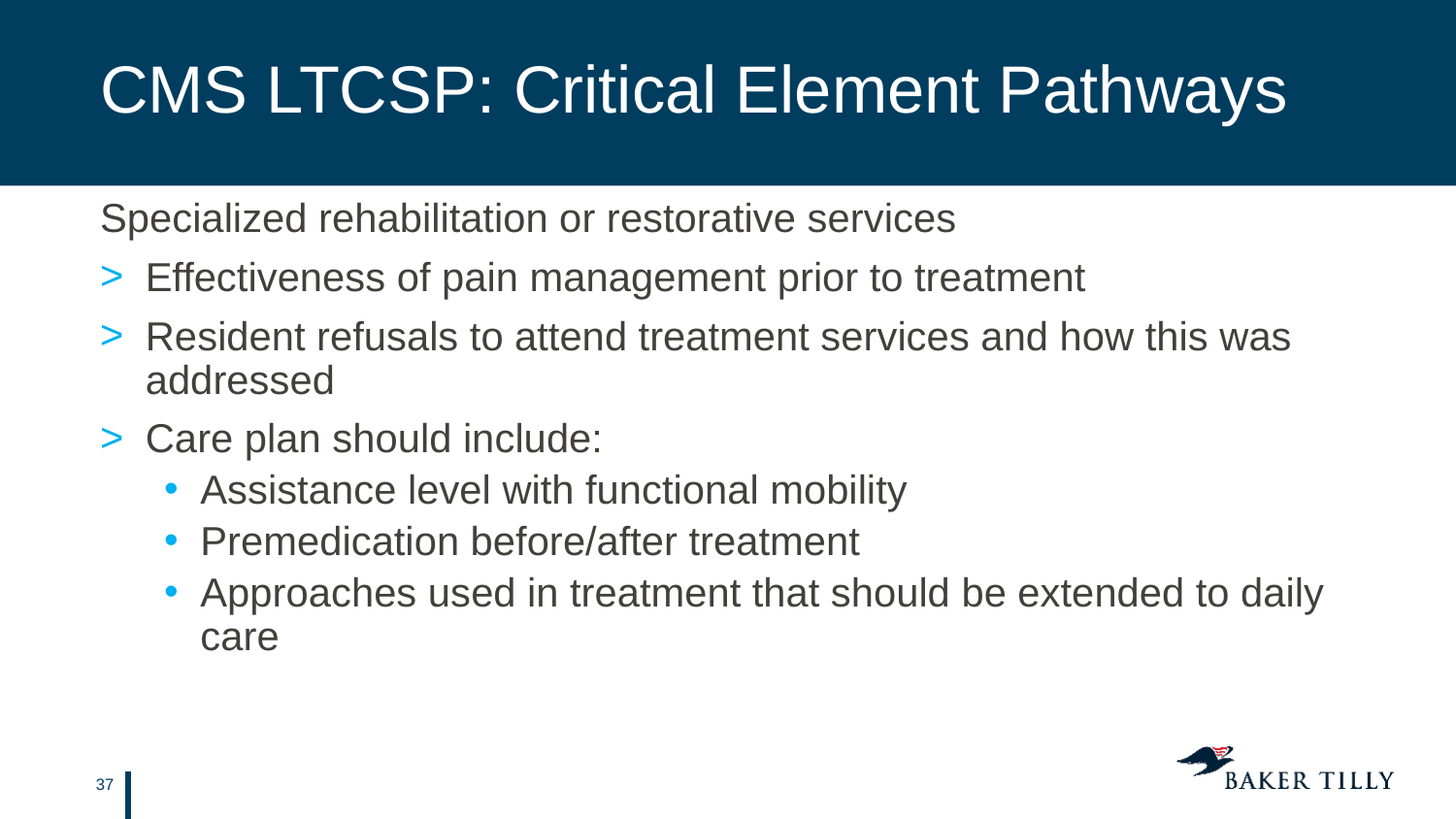

# CMS LTCSP: Critical Element Pathways
Specialized rehabilitation or restorative services
Effectiveness of pain management prior to treatment
Resident refusals to attend treatment services and how this was addressed
Care plan should include:
Assistance level with functional mobility
Premedication before/after treatment
Approaches used in treatment that should be extended to daily care